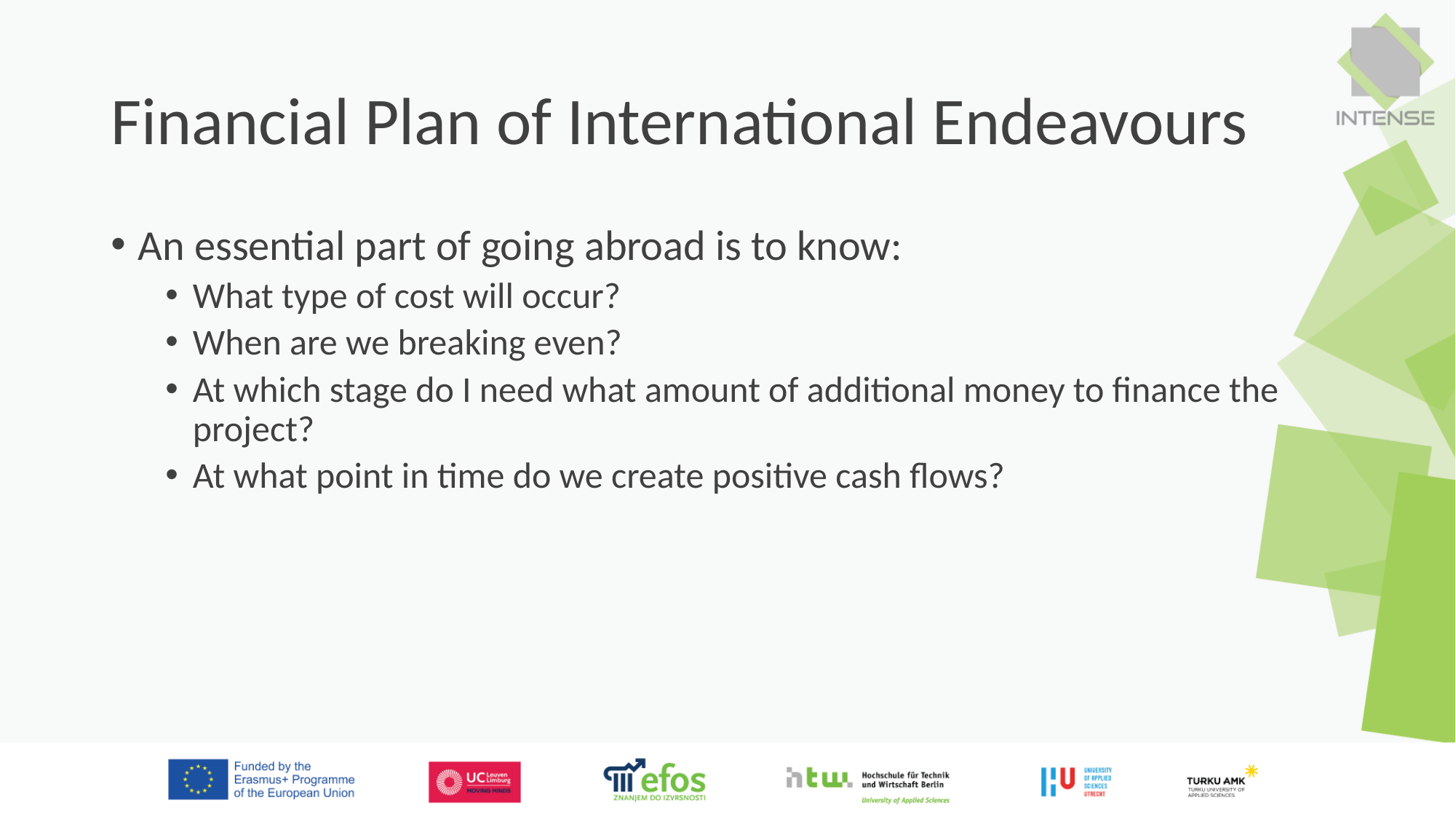

# Financial Plan of International Endeavours
An essential part of going abroad is to know:
What type of cost will occur?
When are we breaking even?
At which stage do I need what amount of additional money to finance the project?
At what point in time do we create positive cash flows?